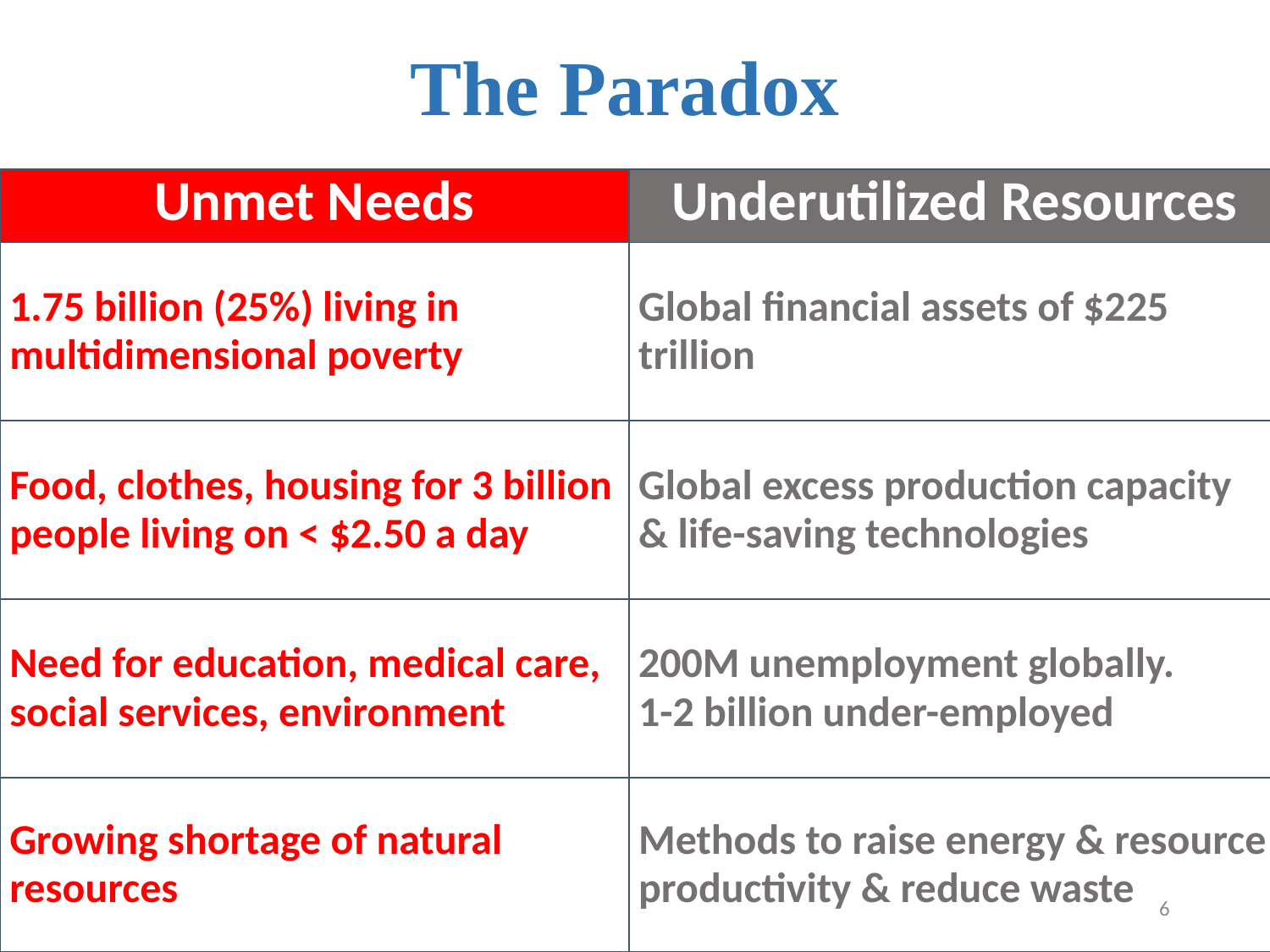

# The Paradox
| Unmet Needs | Underutilized Resources |
| --- | --- |
| 1.75 billion (25%) living in multidimensional poverty | Global financial assets of $225 trillion |
| Food, clothes, housing for 3 billion people living on < $2.50 a day | Global excess production capacity & life-saving technologies |
| Need for education, medical care, social services, environment | 200M unemployment globally. 1-2 billion under-employed |
| Growing shortage of natural resources | Methods to raise energy & resource productivity & reduce waste |
6